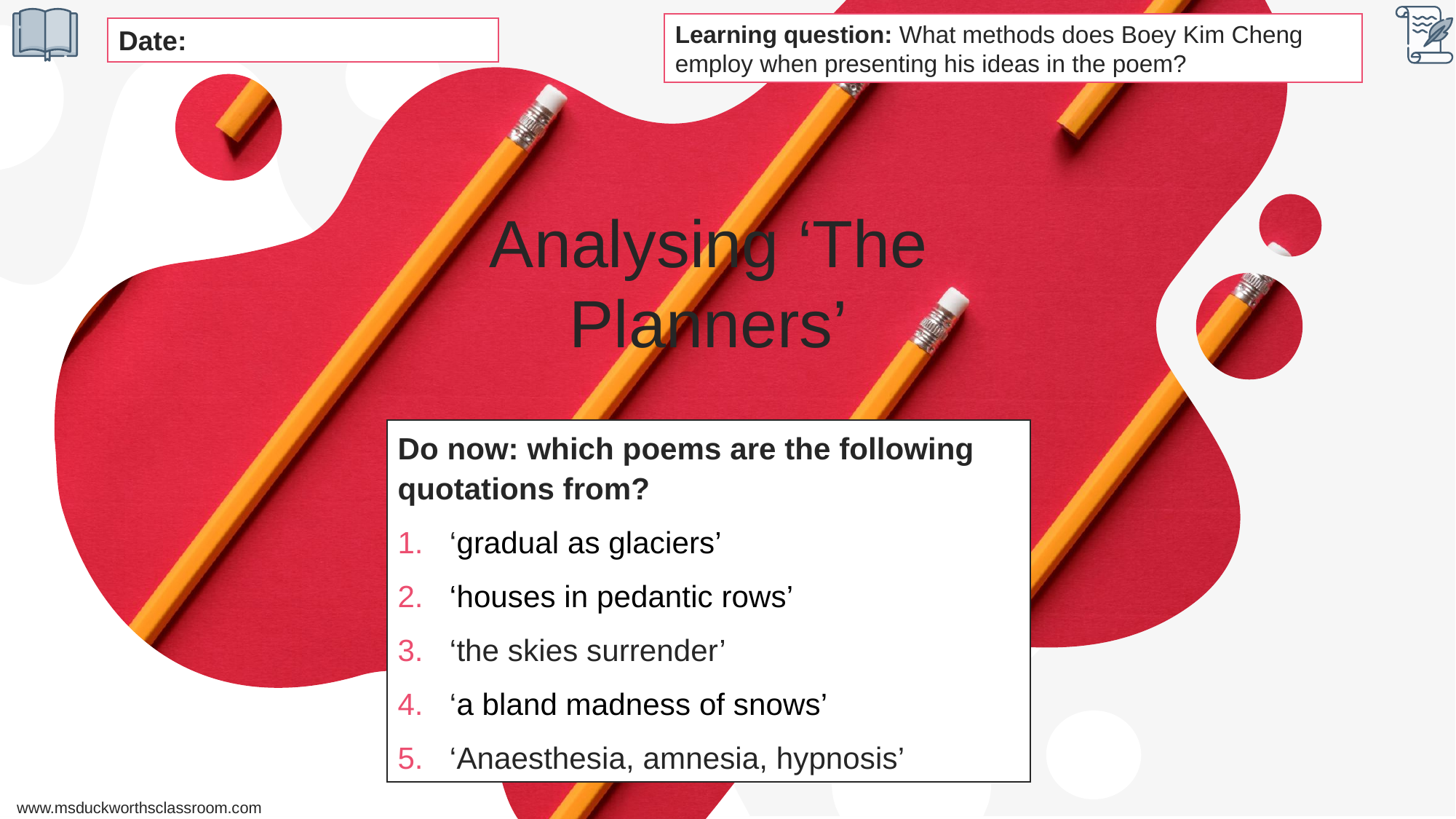

Learning question: What methods does Boey Kim Cheng employ when presenting his ideas in the poem?
Date:
# Analysing ‘The Planners’
Do now: which poems are the following quotations from?
‘gradual as glaciers’
‘houses in pedantic rows’
‘the skies surrender’
‘a bland madness of snows’
‘Anaesthesia, amnesia, hypnosis’